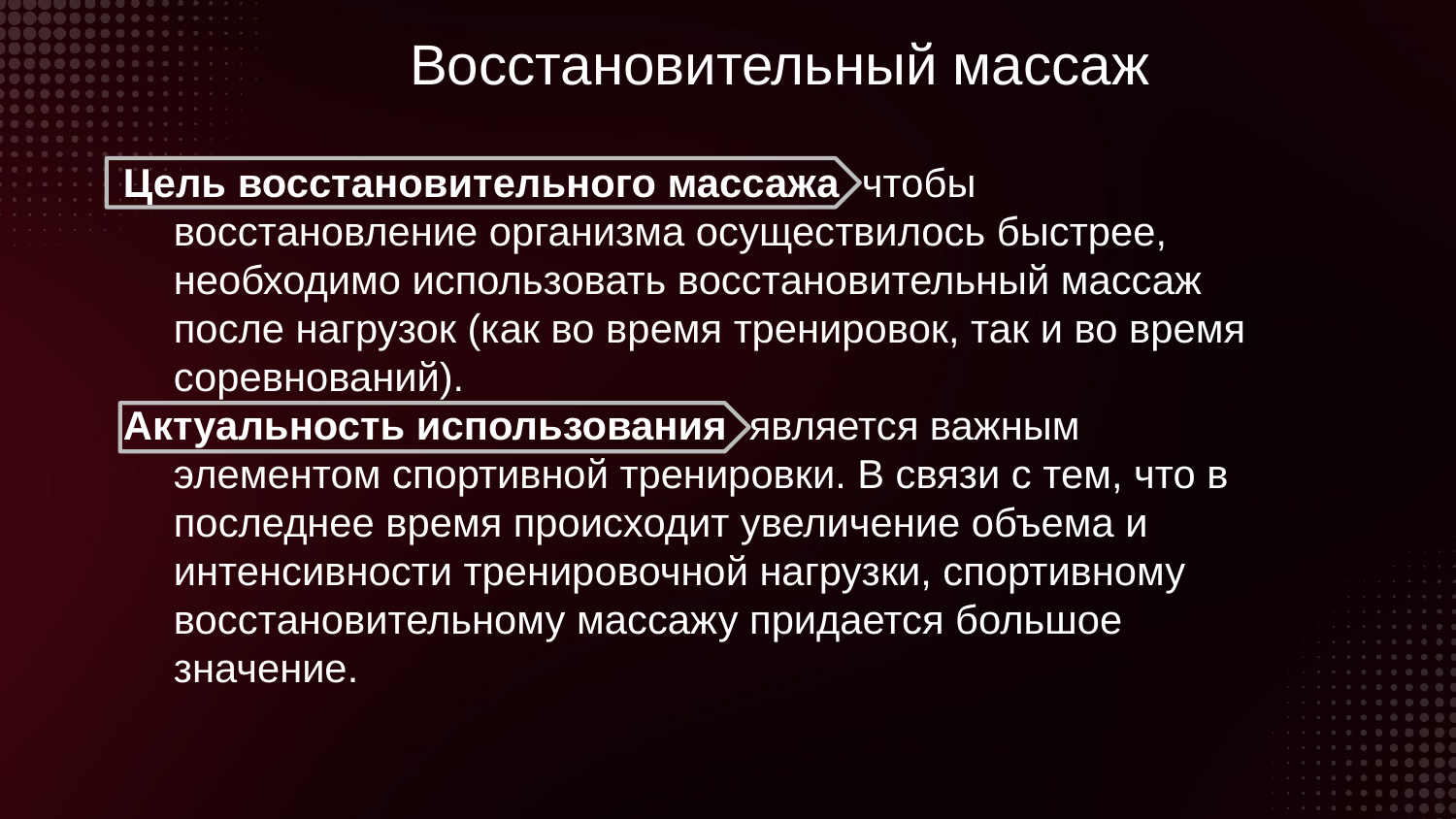

# Восстановительный массаж
Цель восстановительного массажа  чтобы восстановление организма осуществилось быстрее, необходимо использовать восстановительный массаж после нагрузок (как во время тренировок, так и во время соревнований).
Актуальность использования  является важным элементом спортивной тренировки. В связи с тем, что в последнее время происходит увеличение объема и интенсивности тренировочной нагрузки, спортивному восстановительному массажу придается большое значение.